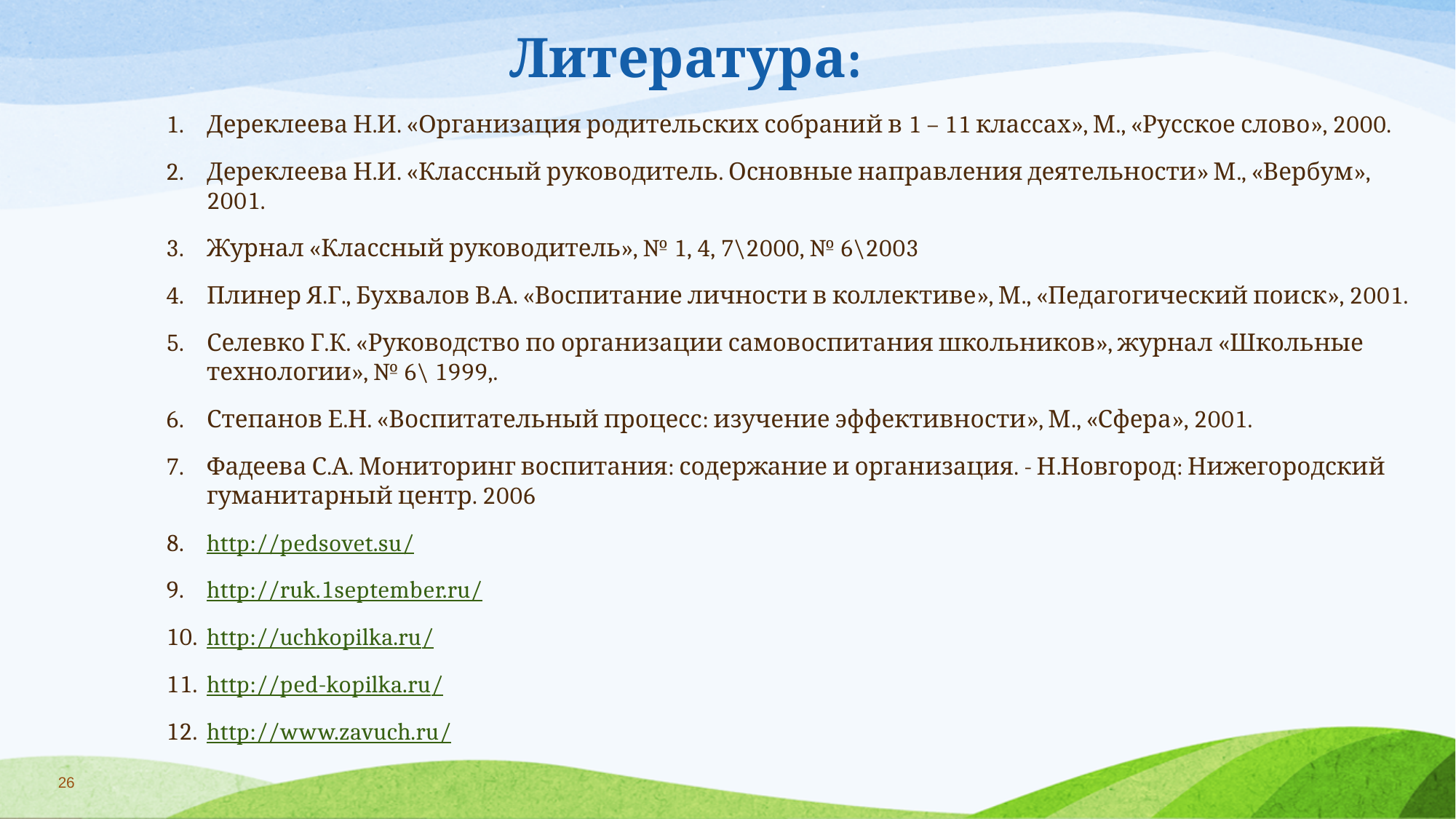

# Литература:
Дереклеева Н.И. «Организация родительских собраний в 1 – 11 классах», М., «Русское слово», 2000.
Дереклеева Н.И. «Классный руководитель. Основные направления деятельности» М., «Вербум», 2001.
Журнал «Классный руководитель», № 1, 4, 7\2000, № 6\2003
Плинер Я.Г., Бухвалов В.А. «Воспитание личности в коллективе», М., «Педагогический поиск», 2001.
Селевко Г.К. «Руководство по организации самовоспитания школьников», журнал «Школьные технологии», № 6\ 1999,.
Степанов Е.Н. «Воспитательный процесс: изучение эффективности», М., «Сфера», 2001.
Фадеева С.А. Мониторинг воспитания: содержание и организация. - Н.Новгород: Нижегородский гуманитарный центр. 2006
http://pedsovet.su/
http://ruk.1september.ru/
http://uchkopilka.ru/
http://ped-kopilka.ru/
http://www.zavuch.ru/

26